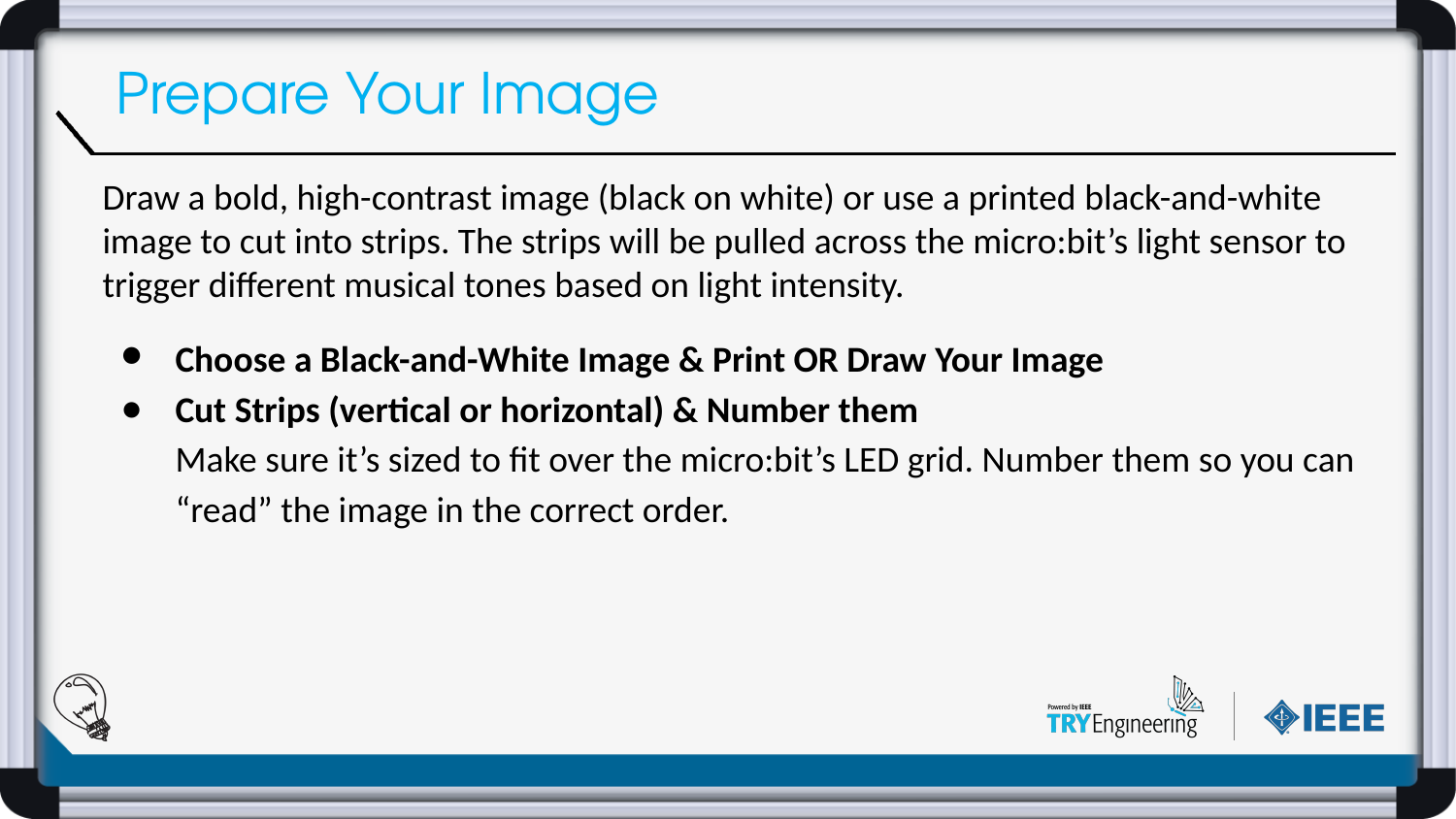

# Prepare Your Image
Draw a bold, high-contrast image (black on white) or use a printed black-and-white image to cut into strips. The strips will be pulled across the micro:bit’s light sensor to trigger different musical tones based on light intensity.
Choose a Black-and-White Image & Print OR Draw Your Image
Cut Strips (vertical or horizontal) & Number them
Make sure it’s sized to fit over the micro:bit’s LED grid. Number them so you can “read” the image in the correct order.